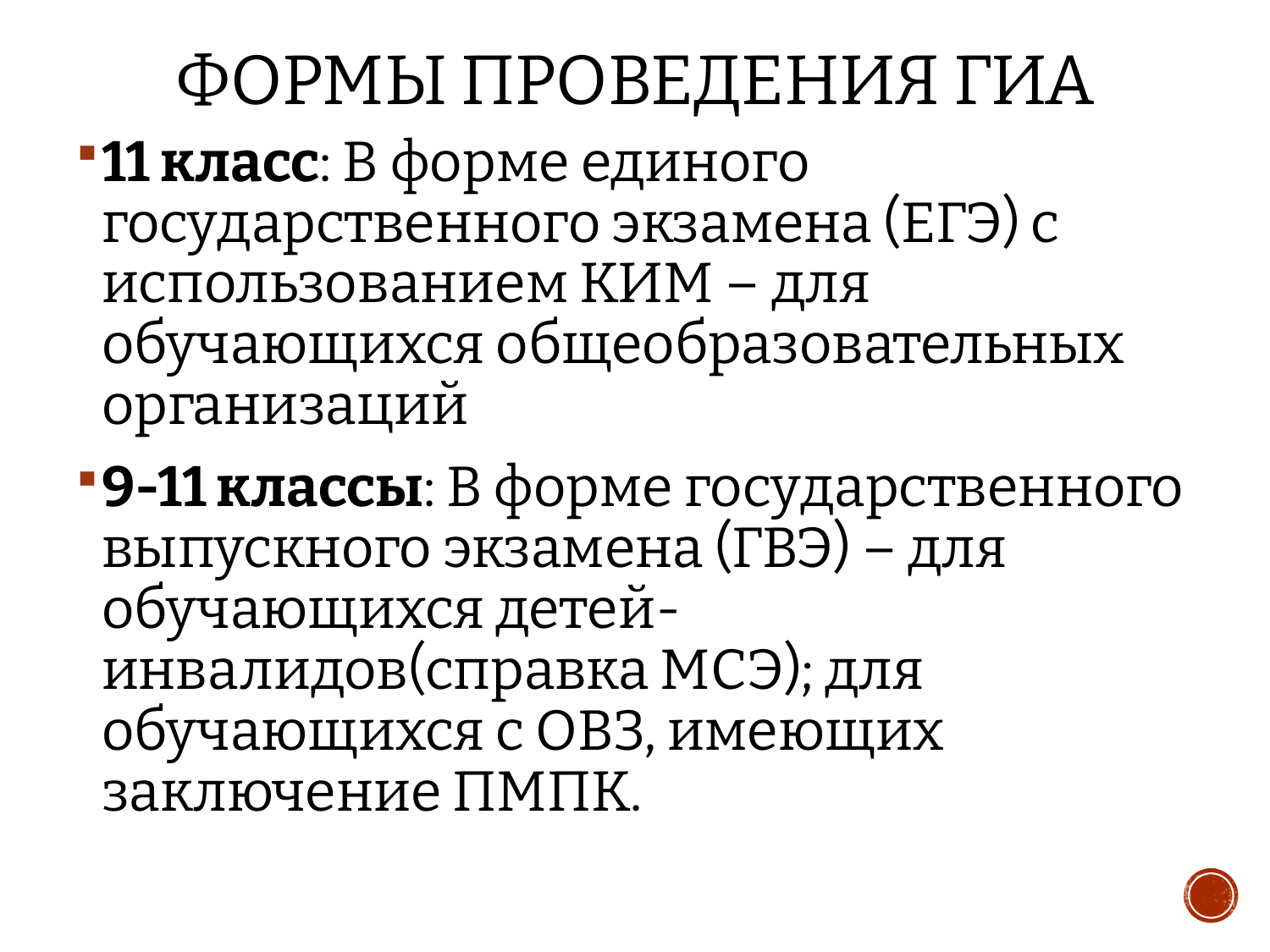

# Формы проведения ГИА
11 класс: В форме единого государственного экзамена (ЕГЭ) с использованием КИМ – для обучающихся общеобразовательных организаций
9-11 классы: В форме государственного выпускного экзамена (ГВЭ) – для обучающихся детей-инвалидов(справка МСЭ); для обучающихся с ОВЗ, имеющих заключение ПМПК.